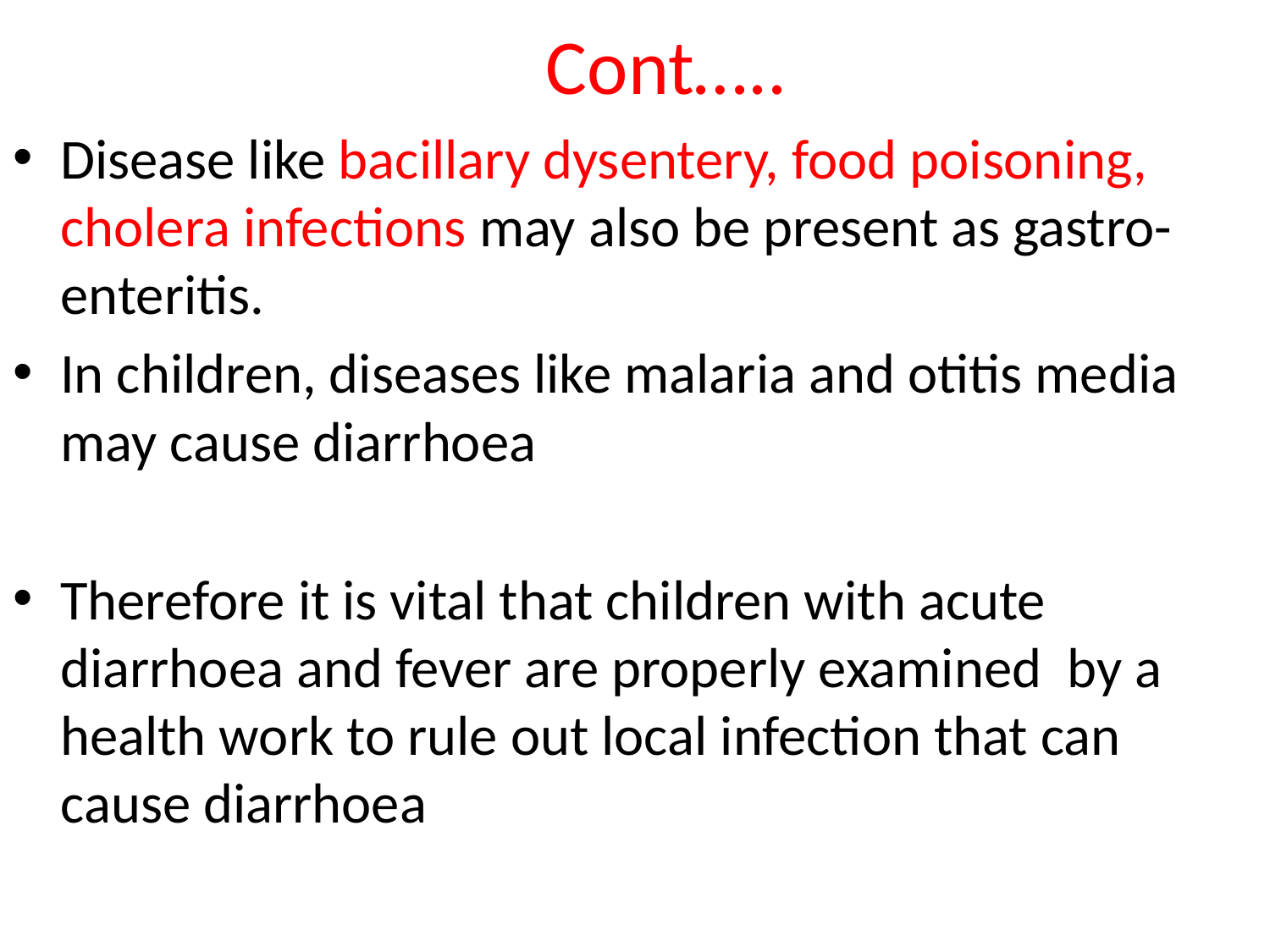

# Cont…..
Disease like bacillary dysentery, food poisoning, cholera infections may also be present as gastro-enteritis.
In children, diseases like malaria and otitis media may cause diarrhoea

Therefore it is vital that children with acute  diarrhoea and fever are properly examined  by a health work to rule out local infection that can cause diarrhoea